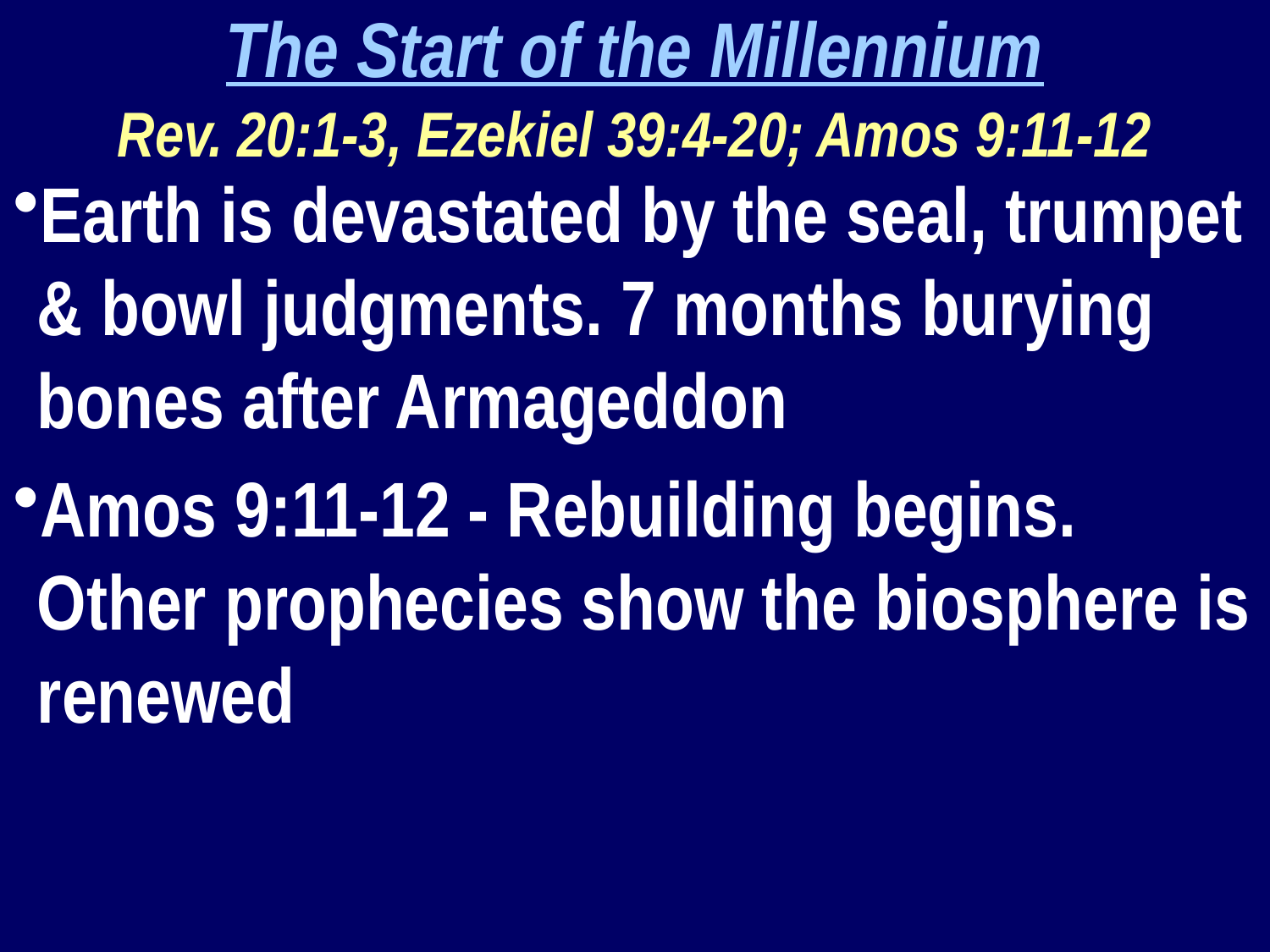

The Start of the Millennium
Rev. 20:1-3, Ezekiel 39:4-20; Amos 9:11-12
Earth is devastated by the seal, trumpet & bowl judgments. 7 months burying bones after Armageddon
Amos 9:11-12 - Rebuilding begins. Other prophecies show the biosphere is renewed